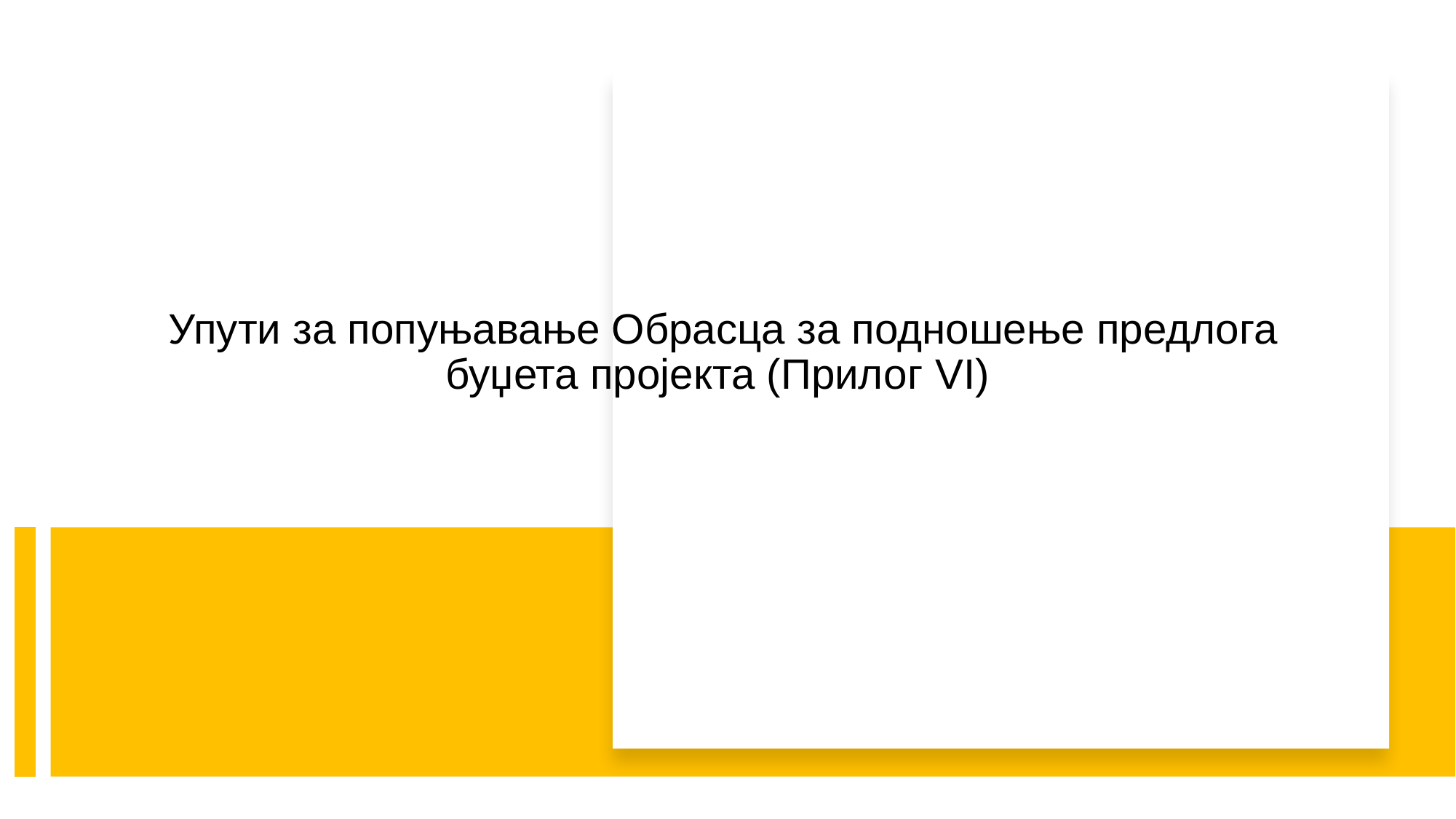

Упути за попуњавање Обрасца за подношење предлога буџета пројекта (Прилог VI)